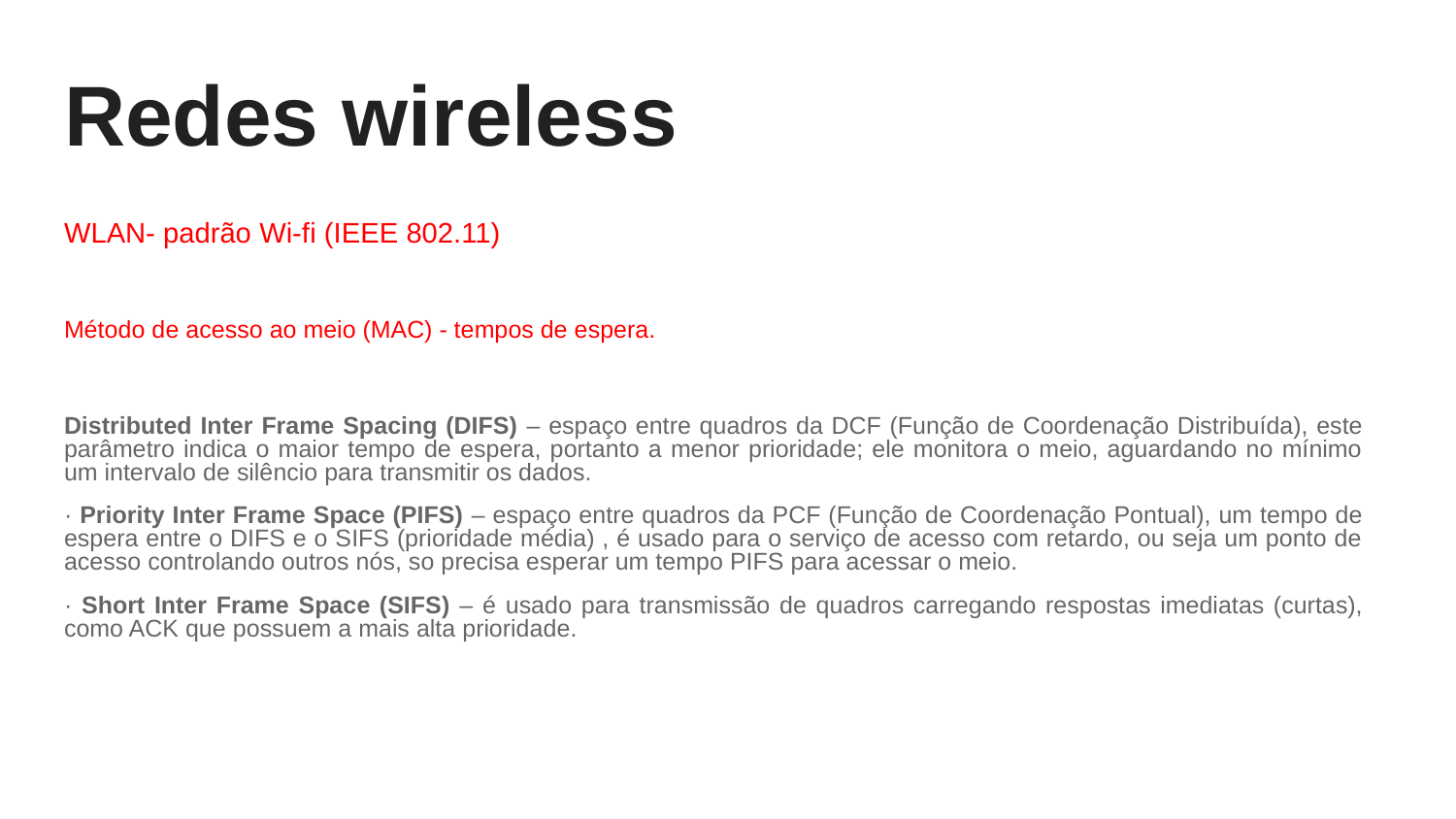

# Redes wireless
WLAN- padrão Wi-fi (IEEE 802.11)

Método de acesso ao meio (MAC) - tempos de espera.

Distributed Inter Frame Spacing (DIFS) – espaço entre quadros da DCF (Função de Coordenação Distribuída), este parâmetro indica o maior tempo de espera, portanto a menor prioridade; ele monitora o meio, aguardando no mínimo um intervalo de silêncio para transmitir os dados.
· Priority Inter Frame Space (PIFS) – espaço entre quadros da PCF (Função de Coordenação Pontual), um tempo de espera entre o DIFS e o SIFS (prioridade média) , é usado para o serviço de acesso com retardo, ou seja um ponto de acesso controlando outros nós, so precisa esperar um tempo PIFS para acessar o meio.
· Short Inter Frame Space (SIFS) – é usado para transmissão de quadros carregando respostas imediatas (curtas), como ACK que possuem a mais alta prioridade.